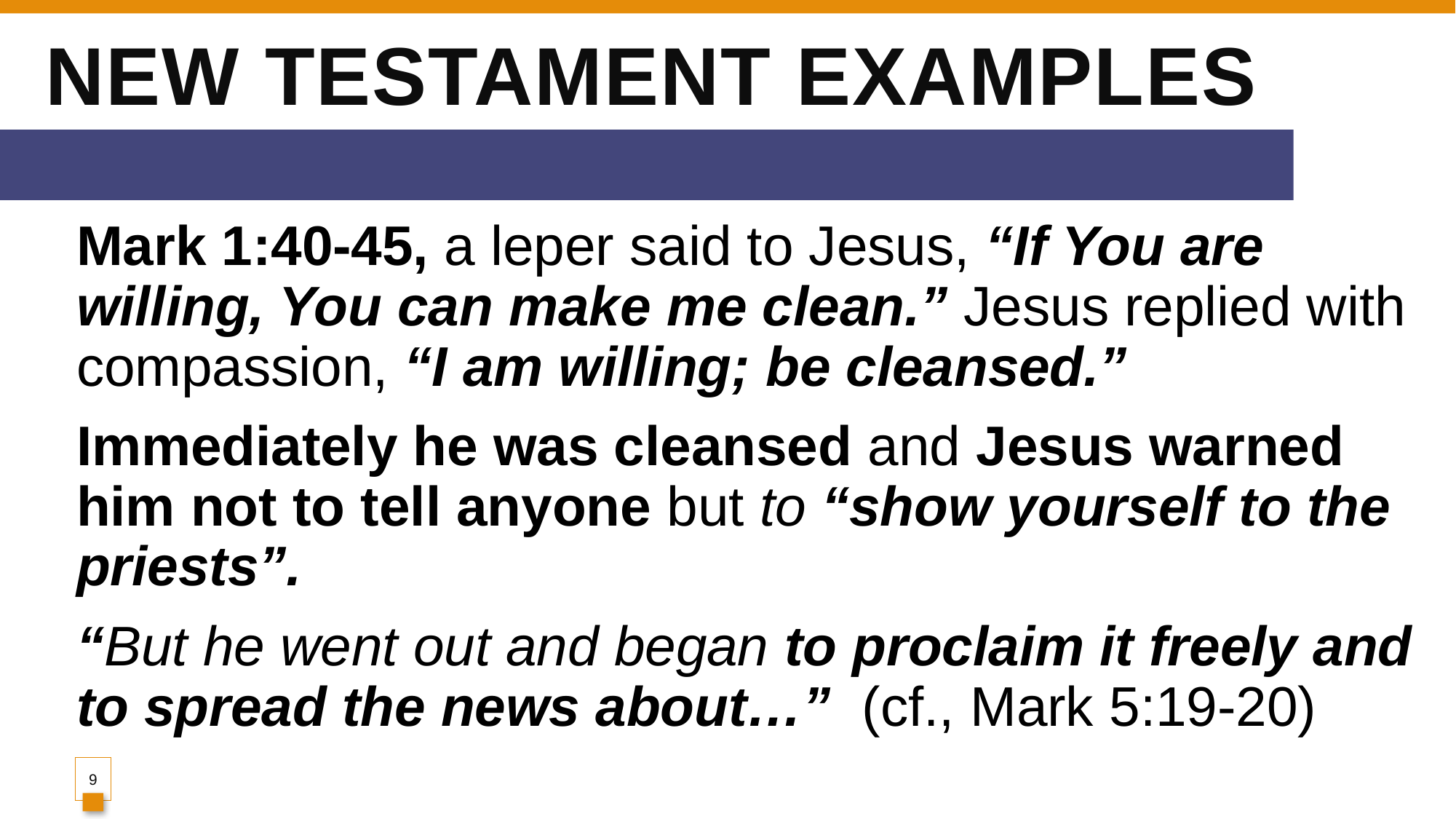

# New testament examples

Mark 1:40-45, a leper said to Jesus, “If You are willing, You can make me clean.” Jesus replied with compassion, “I am willing; be cleansed.”
Immediately he was cleansed and Jesus warned him not to tell anyone but to “show yourself to the priests”.
“But he went out and began to proclaim it freely and to spread the news about…”  (cf., Mark 5:19-20)
9